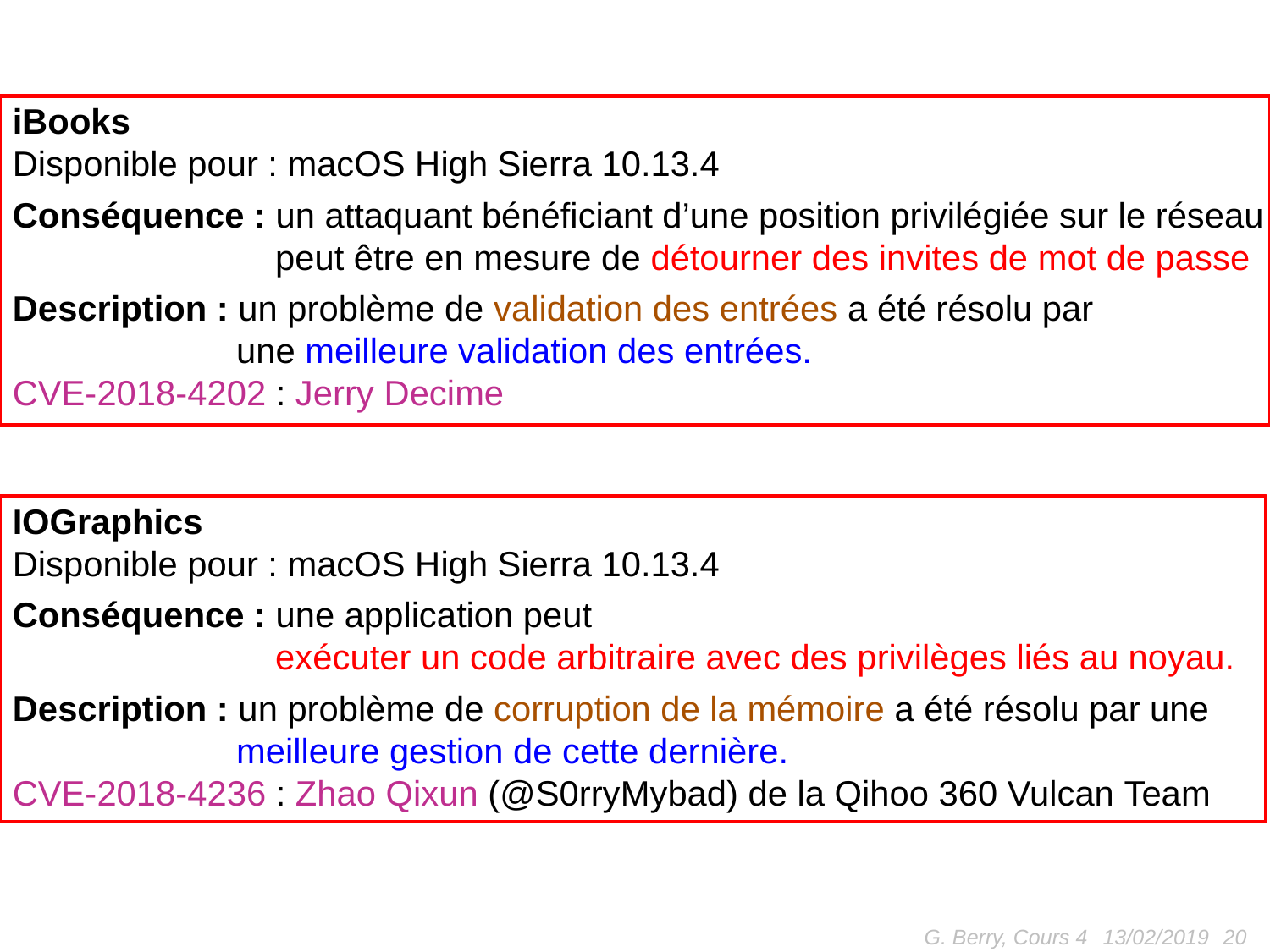

iBooks
Disponible pour : macOS High Sierra 10.13.4
Conséquence : un attaquant bénéficiant d’une position privilégiée sur le réseau
                           peut être en mesure de détourner des invites de mot de passe
Description : un problème de validation des entrées a été résolu par
                       une meilleure validation des entrées.
CVE-2018-4202 : Jerry Decime
IOGraphics
Disponible pour : macOS High Sierra 10.13.4
Conséquence : une application peut
                           exécuter un code arbitraire avec des privilèges liés au noyau.
Description : un problème de corruption de la mémoire a été résolu par une
                       meilleure gestion de cette dernière.
CVE-2018-4236 : Zhao Qixun (@S0rryMybad) de la Qihoo 360 Vulcan Team
G. Berry, Cours 4
20
13/02/2019